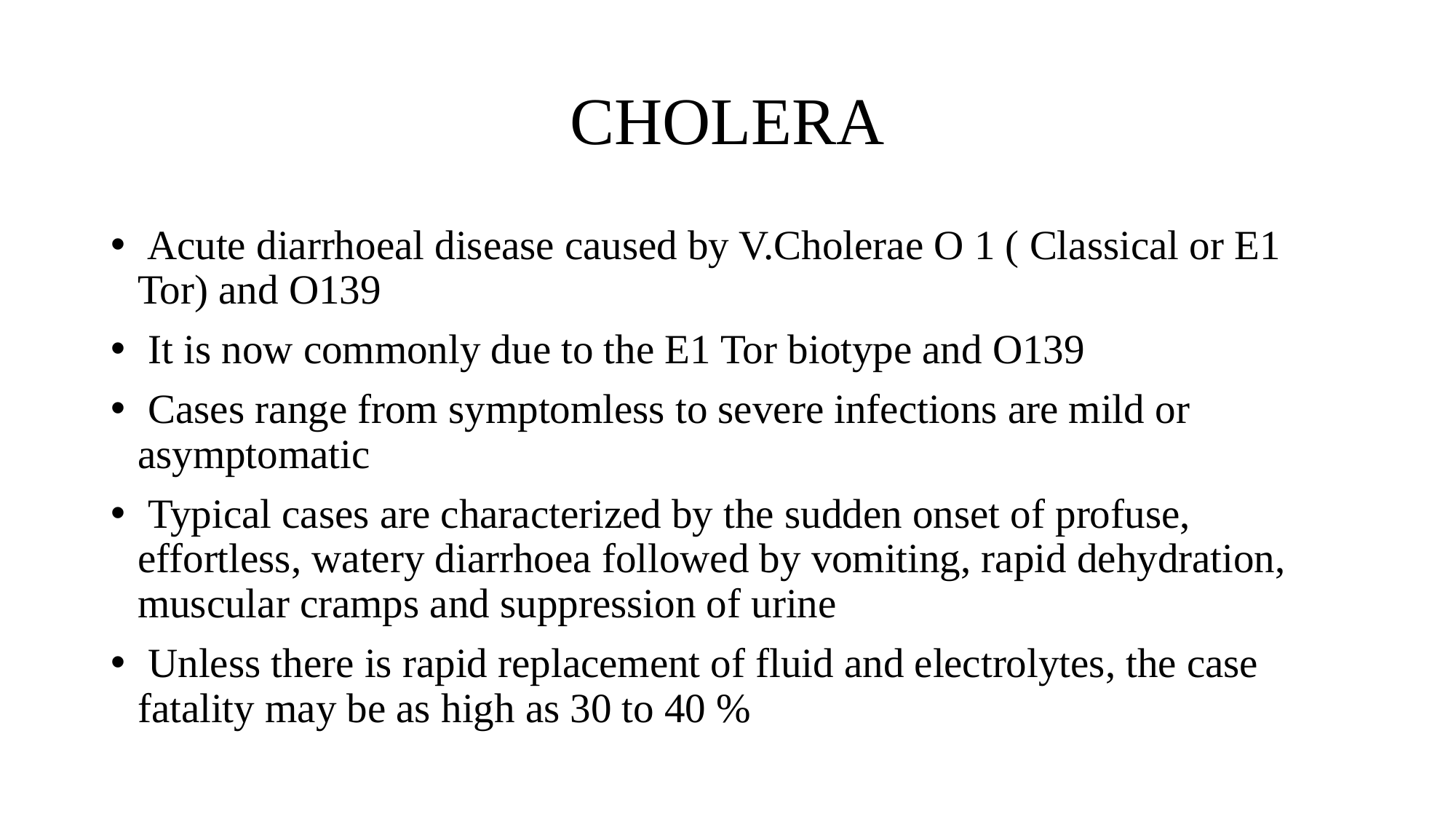

# CHOLERA
 Acute diarrhoeal disease caused by V.Cholerae O 1 ( Classical or E1 Tor) and O139
 It is now commonly due to the E1 Tor biotype and O139
 Cases range from symptomless to severe infections are mild or asymptomatic
 Typical cases are characterized by the sudden onset of profuse, effortless, watery diarrhoea followed by vomiting, rapid dehydration, muscular cramps and suppression of urine
 Unless there is rapid replacement of fluid and electrolytes, the case fatality may be as high as 30 to 40 %